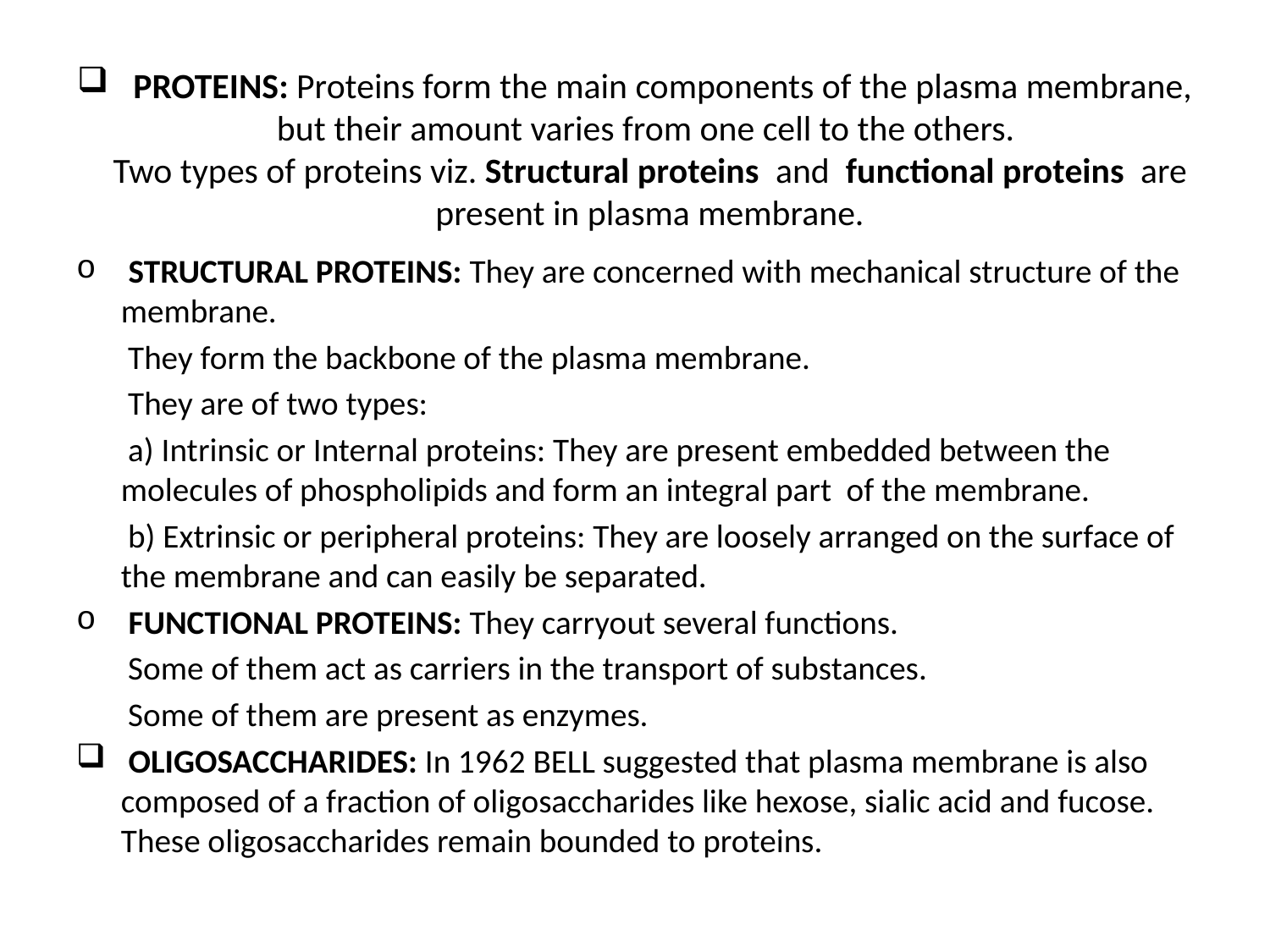

# PROTEINS: Proteins form the main components of the plasma membrane, but their amount varies from one cell to the others. Two types of proteins viz. Structural proteins  and  functional proteins  are present in plasma membrane.
 STRUCTURAL PROTEINS: They are concerned with mechanical structure of the membrane.
       They form the backbone of the plasma membrane.
       They are of two types:
       a) Intrinsic or Internal proteins: They are present embedded between the molecules of phospholipids and form an integral part  of the membrane.
       b) Extrinsic or peripheral proteins: They are loosely arranged on the surface of the membrane and can easily be separated.
 FUNCTIONAL PROTEINS: They carryout several functions.
       Some of them act as carriers in the transport of substances.
       Some of them are present as enzymes.
 OLIGOSACCHARIDES: In 1962 BELL suggested that plasma membrane is also composed of a fraction of oligosaccharides like hexose, sialic acid and fucose. These oligosaccharides remain bounded to proteins.